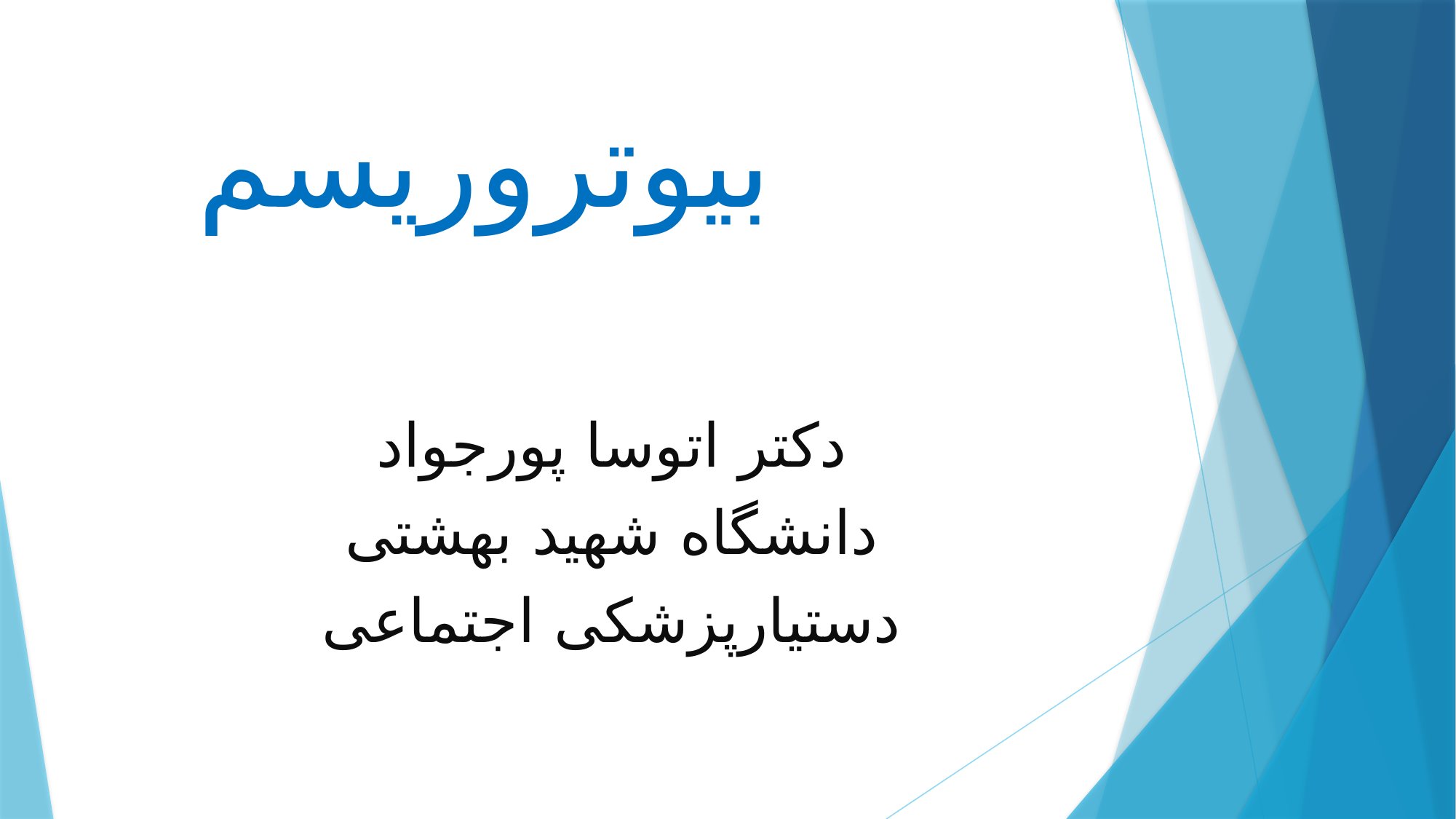

# بیوتروریسم

دکتر اتوسا پورجواد
دانشگاه شهید بهشتی
دستیارپزشکی اجتماعی